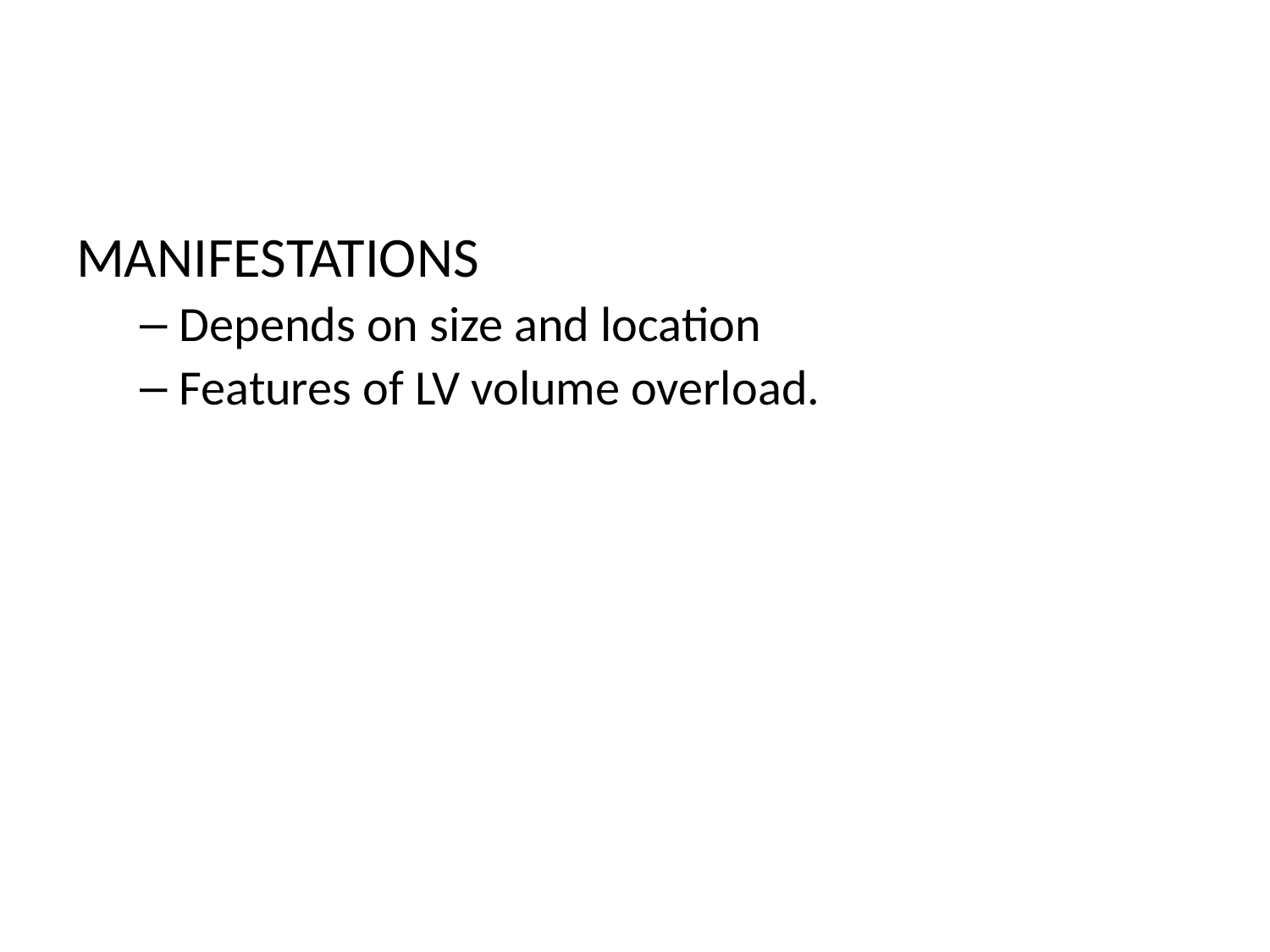

#
MANIFESTATIONS
Depends on size and location
Features of LV volume overload.